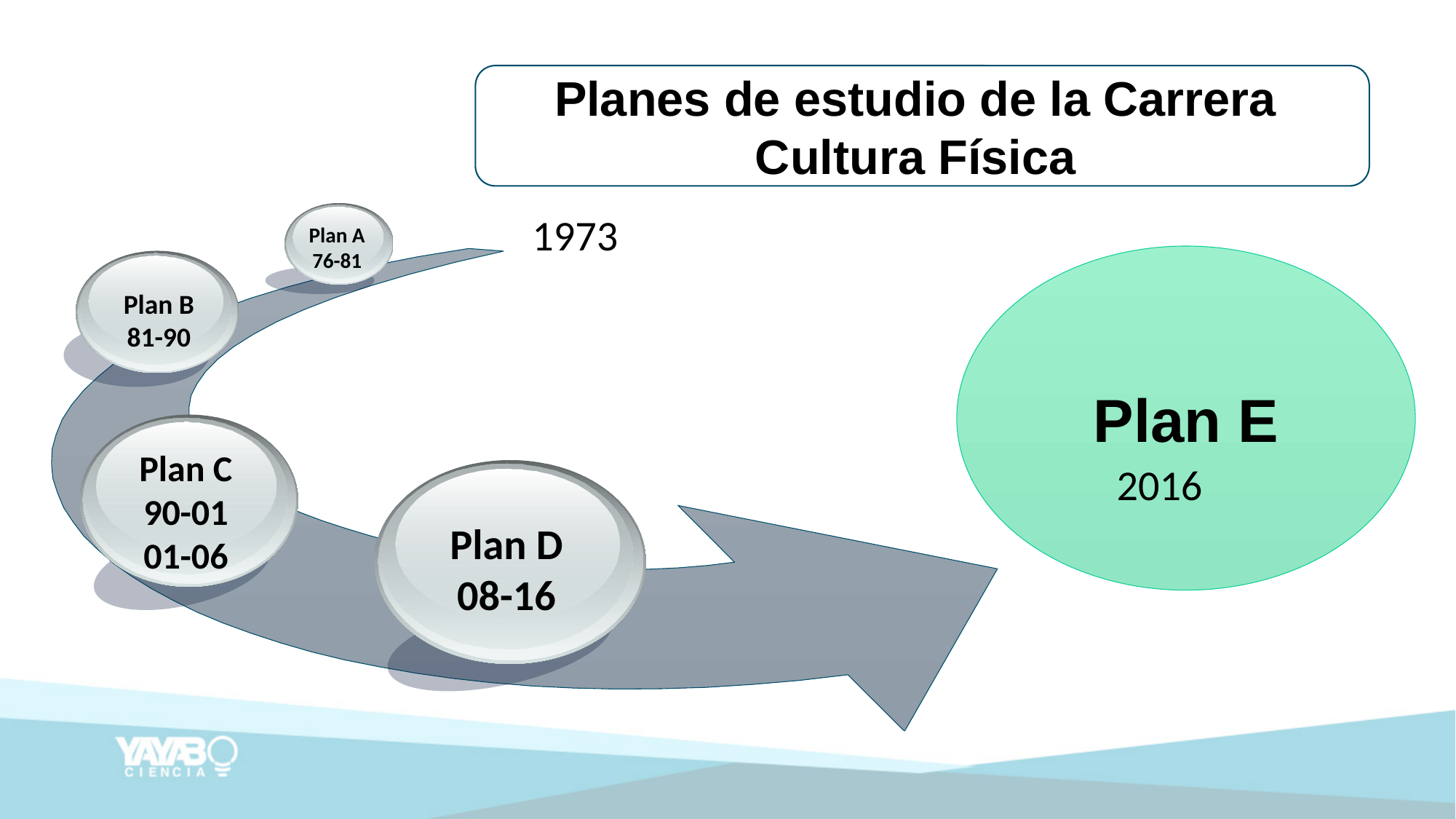

Planes de estudio de la Carrera  Cultura Física

Plan A
76-81

Plan B
81-90

Plan C
90-01
01-06

Plan D
08-16

1973
Plan E
2016